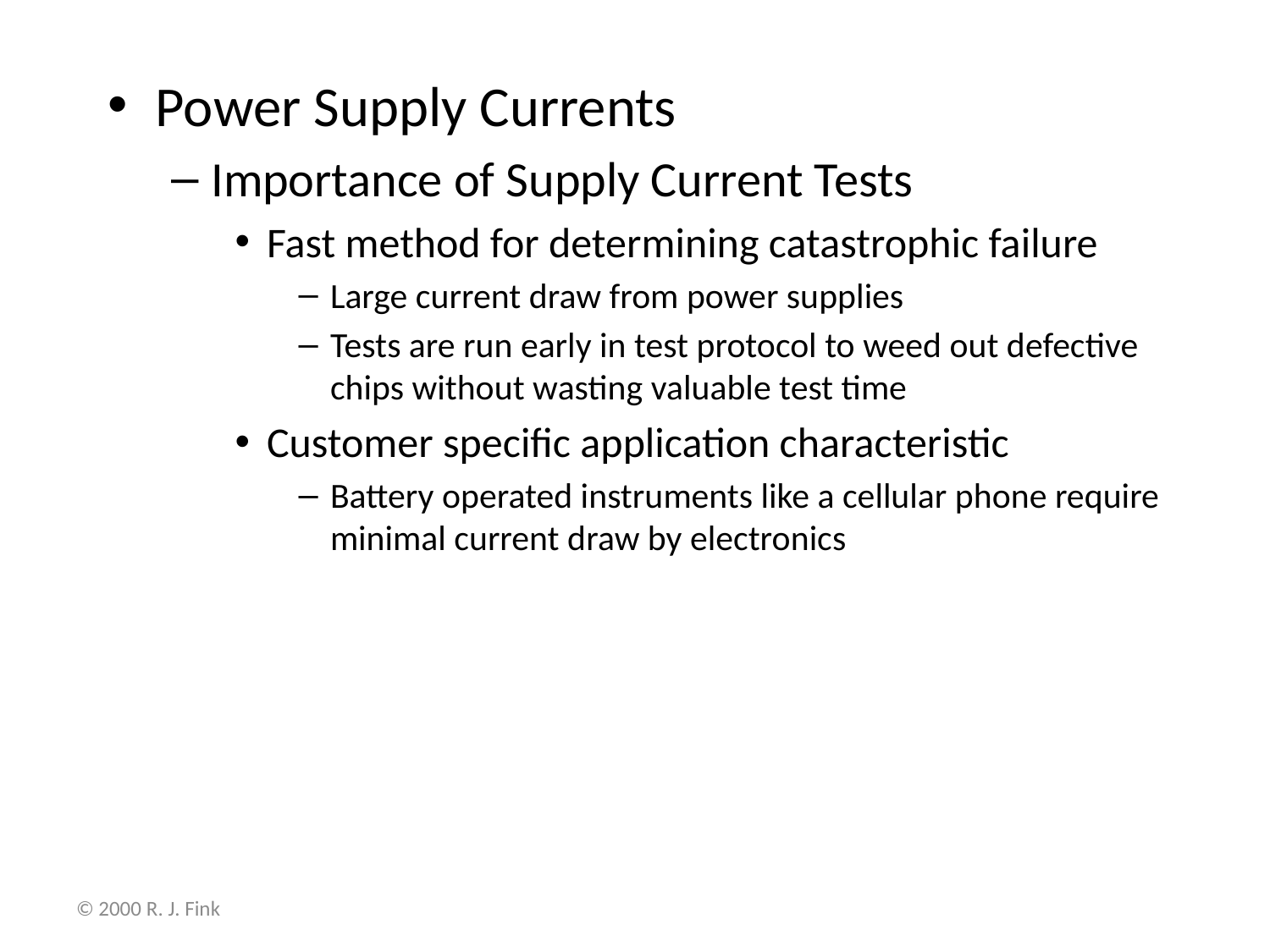

Power Supply Currents
Importance of Supply Current Tests
Fast method for determining catastrophic failure
Large current draw from power supplies
Tests are run early in test protocol to weed out defective chips without wasting valuable test time
Customer specific application characteristic
Battery operated instruments like a cellular phone require minimal current draw by electronics

© 2000 R. J. Fink